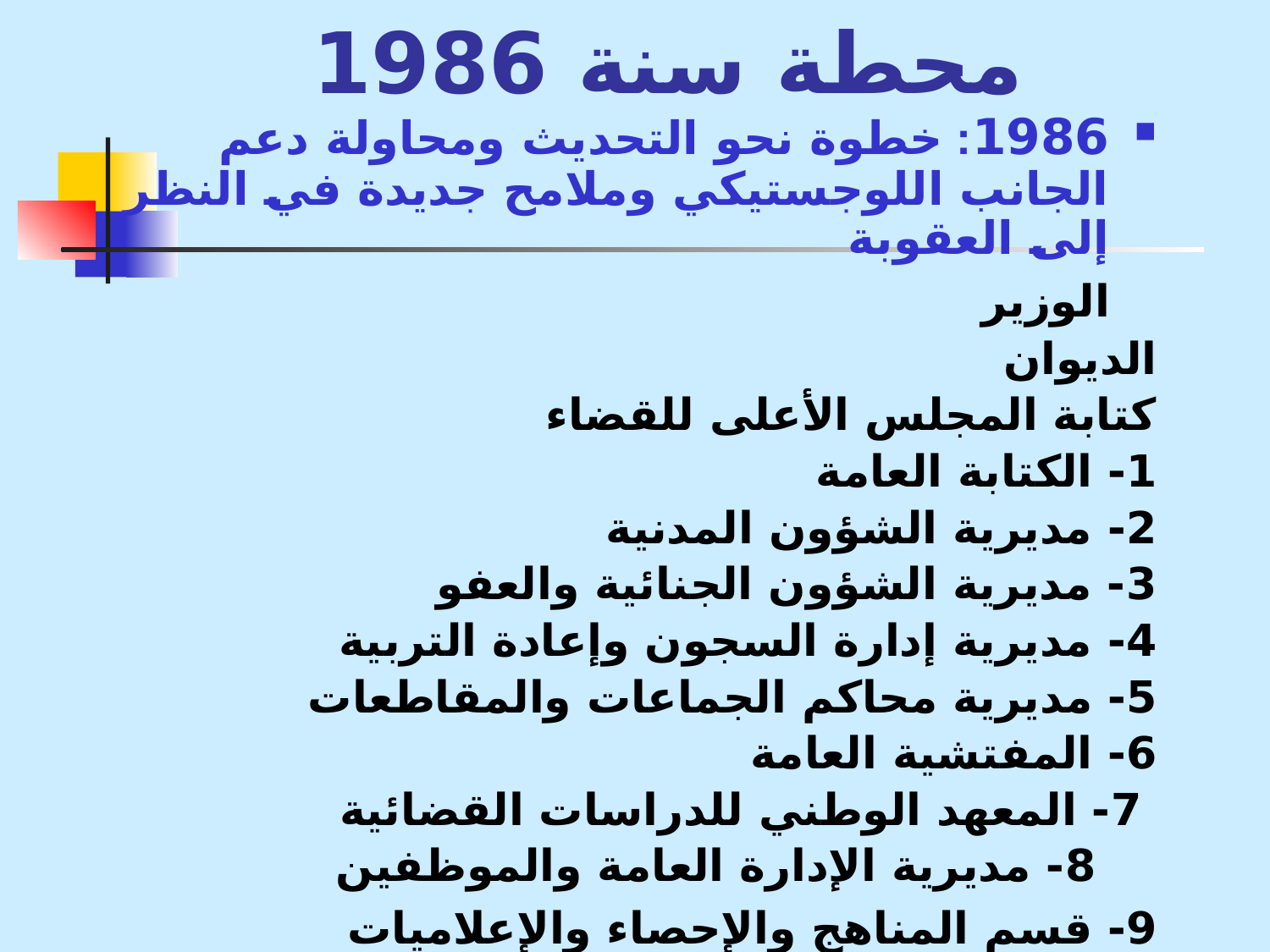

# محطة سنة 1986
1986: خطوة نحو التحديث ومحاولة دعم الجانب اللوجستيكي وملامح جديدة في النظر إلى العقوبة
   الوزير
	الديوان
	كتابة المجلس الأعلى للقضاء
	1- الكتابة العامة
	2- مديرية الشؤون المدنية
	3- مديرية الشؤون الجنائية والعفو
	4- مديرية إدارة السجون وإعادة التربية
	5- مديرية محاكم الجماعات والمقاطعات
	6- المفتشية العامة
	 7- المعهد الوطني للدراسات القضائية
    8- مديرية الإدارة العامة والموظفين
	9- قسم المناهج والإحصاء والإعلاميات